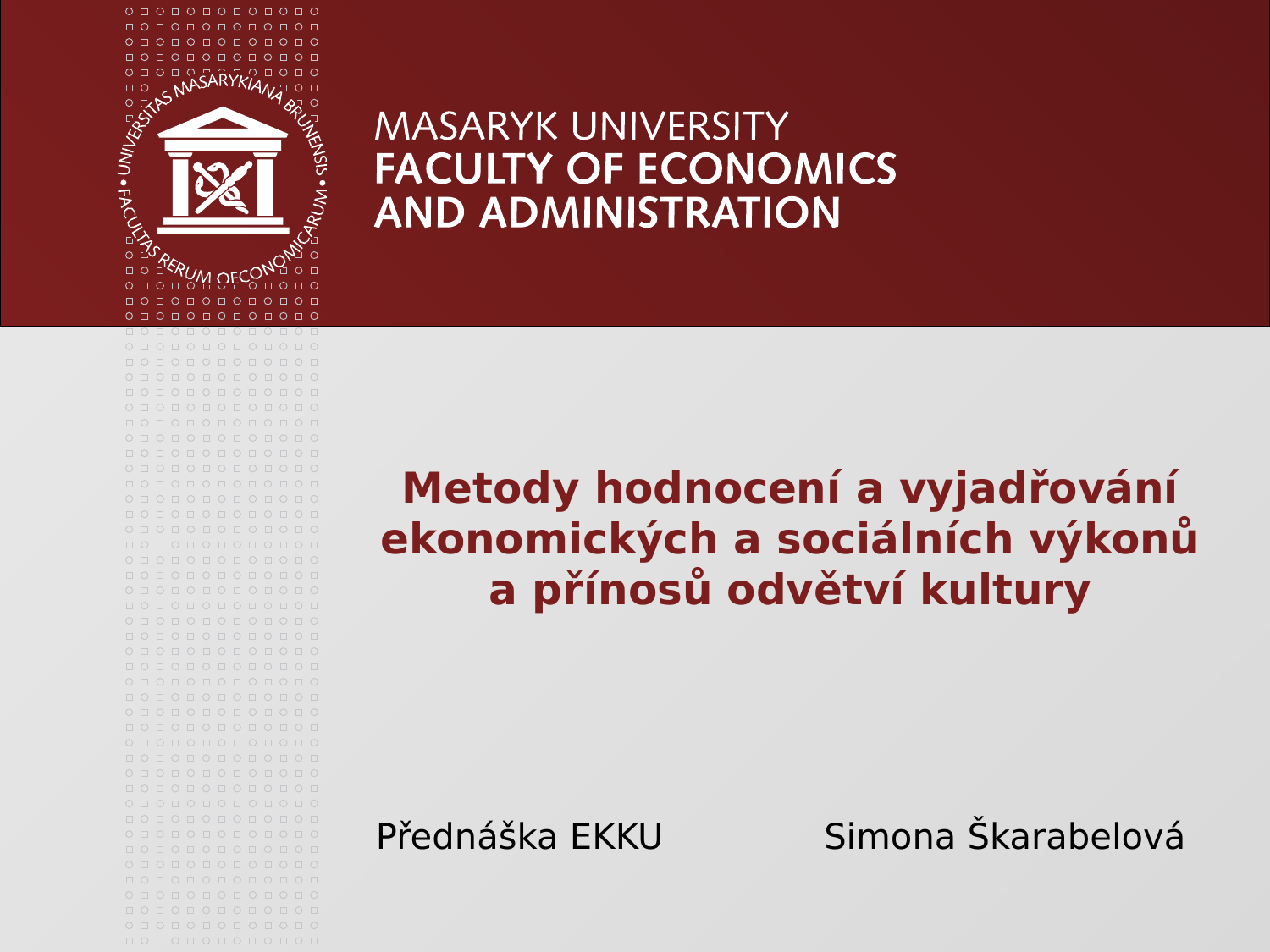

# Metody hodnocení a vyjadřování ekonomických a sociálních výkonů a přínosů odvětví kultury
Přednáška EKKU	      Simona Škarabelová